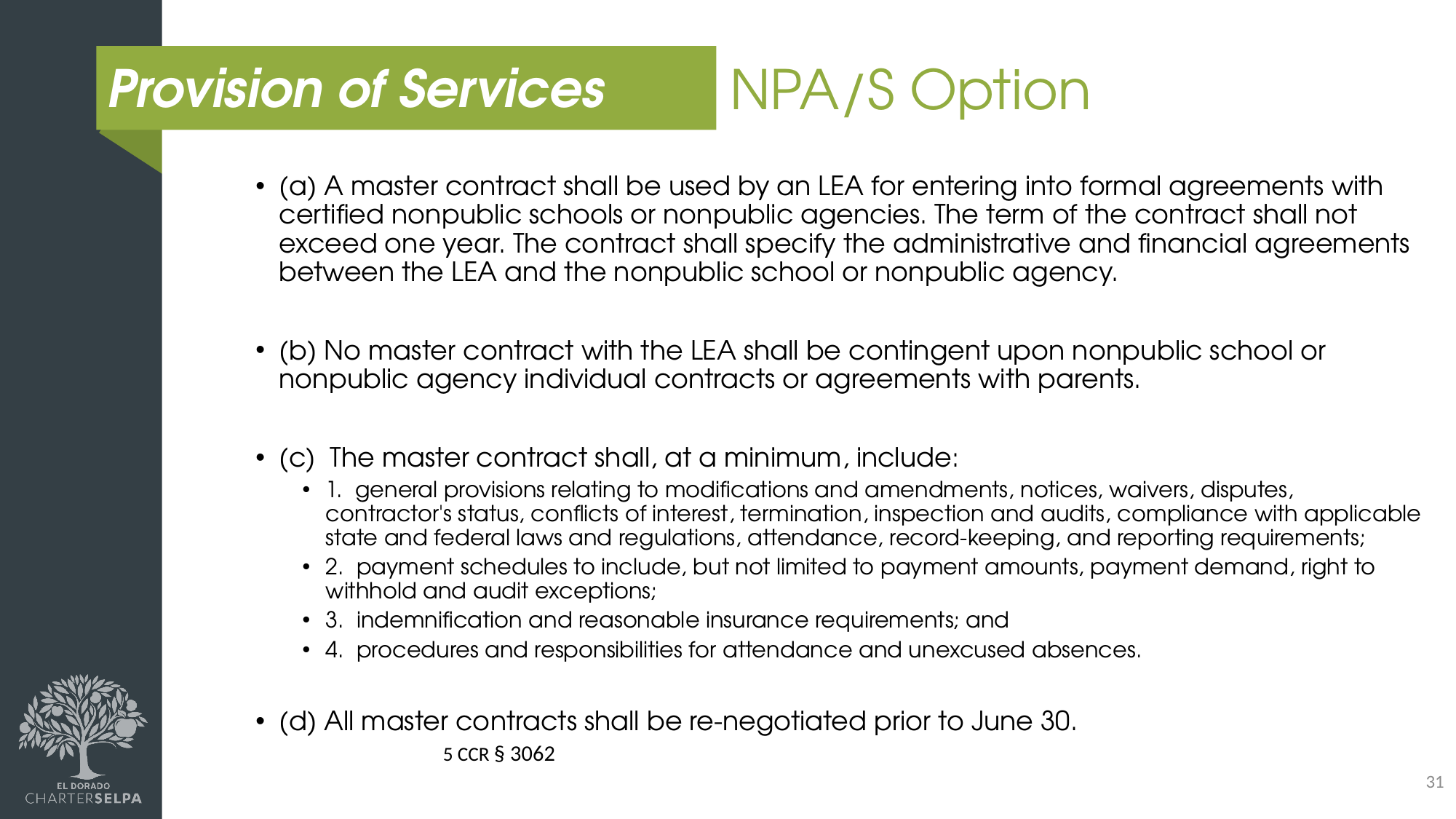

# Provision of Services
NPA/S Option
(a) A master contract shall be used by an LEA for entering into formal agreements with certified nonpublic schools or nonpublic agencies. The term of the contract shall not exceed one year. The contract shall specify the administrative and financial agreements between the LEA and the nonpublic school or nonpublic agency.

(b) No master contract with the LEA shall be contingent upon nonpublic school or nonpublic agency individual contracts or agreements with parents.

(c)  The master contract shall, at a minimum, include:
1.  general provisions relating to modifications and amendments, notices, waivers, disputes, contractor's status, conflicts of interest, termination, inspection and audits, compliance with applicable state and federal laws and regulations, attendance, record-keeping, and reporting requirements;
2.  payment schedules to include, but not limited to payment amounts, payment demand, right to withhold and audit exceptions;
3.  indemnification and reasonable insurance requirements; and
4.  procedures and responsibilities for attendance and unexcused absences.

(d) All master contracts shall be re-negotiated prior to June 30.
					5 CCR § 3062

31